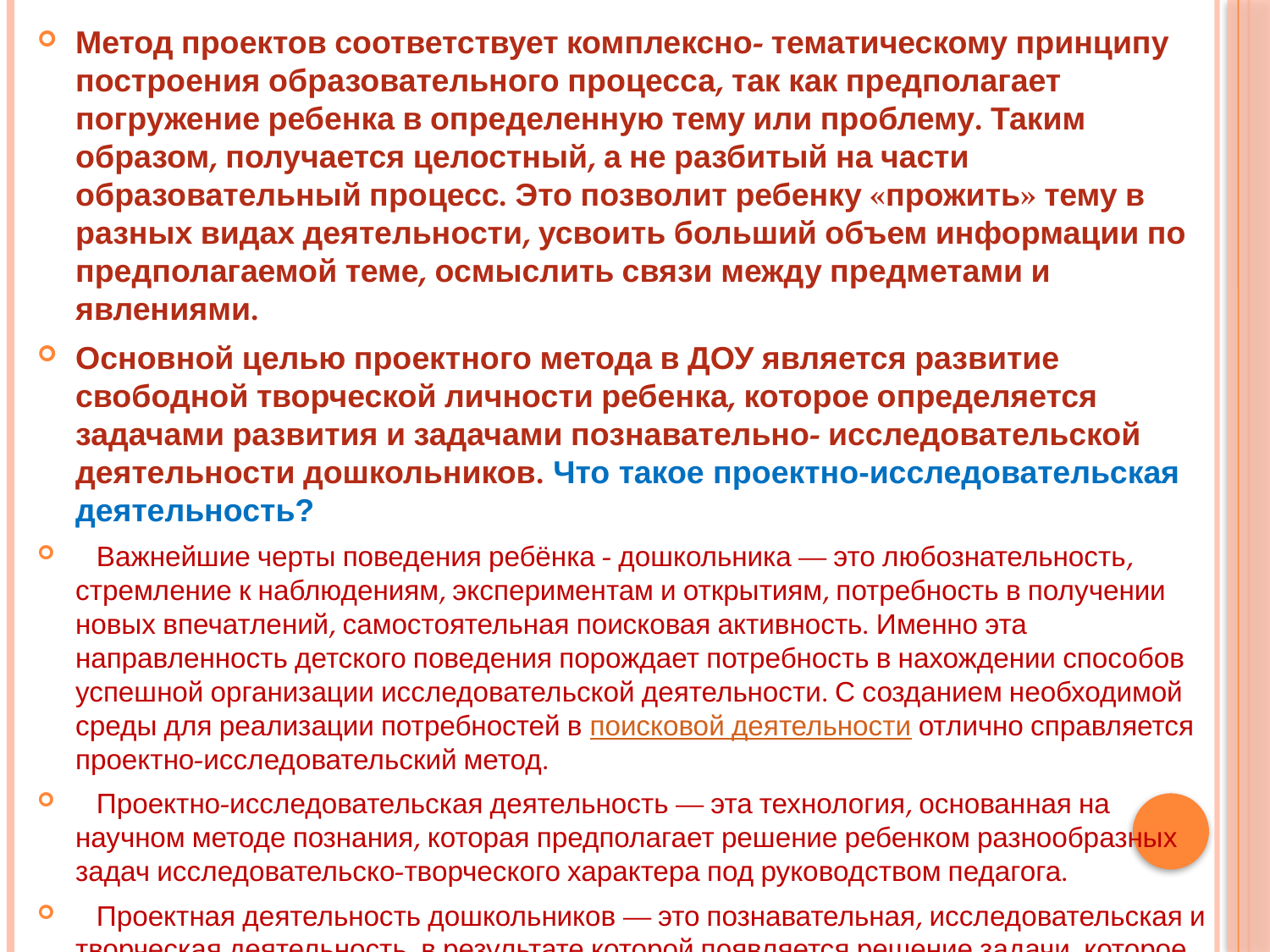

Метод проектов соответствует комплексно- тематическому принципу построения образовательного процесса, так как предполагает погружение ребенка в определенную тему или проблему. Таким образом, получается целостный, а не разбитый на части образовательный процесс. Это позволит ребенку «прожить» тему в разных видах деятельности, усвоить больший объем информации по предполагаемой теме, осмыслить связи между предметами и явлениями.
Основной целью проектного метода в ДОУ является развитие свободной творческой личности ребенка, которое определяется задачами развития и задачами познавательно- исследовательской деятельности дошкольников. Что такое проектно-исследовательская деятельность?
   Важнейшие черты поведения ребёнка - дошкольника — это любознательность, стремление к наблюдениям, экспериментам и открытиям, потребность в получении новых впечатлений, самостоятельная поисковая активность. Именно эта направленность детского поведения порождает потребность в нахождении способов успешной организации исследовательской деятельности. С созданием необходимой среды для реализации потребностей в поисковой деятельности отлично справляется проектно-исследовательский метод.
   Проектно-исследовательская деятельность — эта технология, основанная на научном методе познания, которая предполагает решение ребенком разнообразных задач исследовательско-творческого характера под руководством педагога.
   Проектная деятельность дошкольников — это познавательная, исследовательская и творческая деятельность, в результате которой появляется решение задачи, которое представлено в виде проекта.